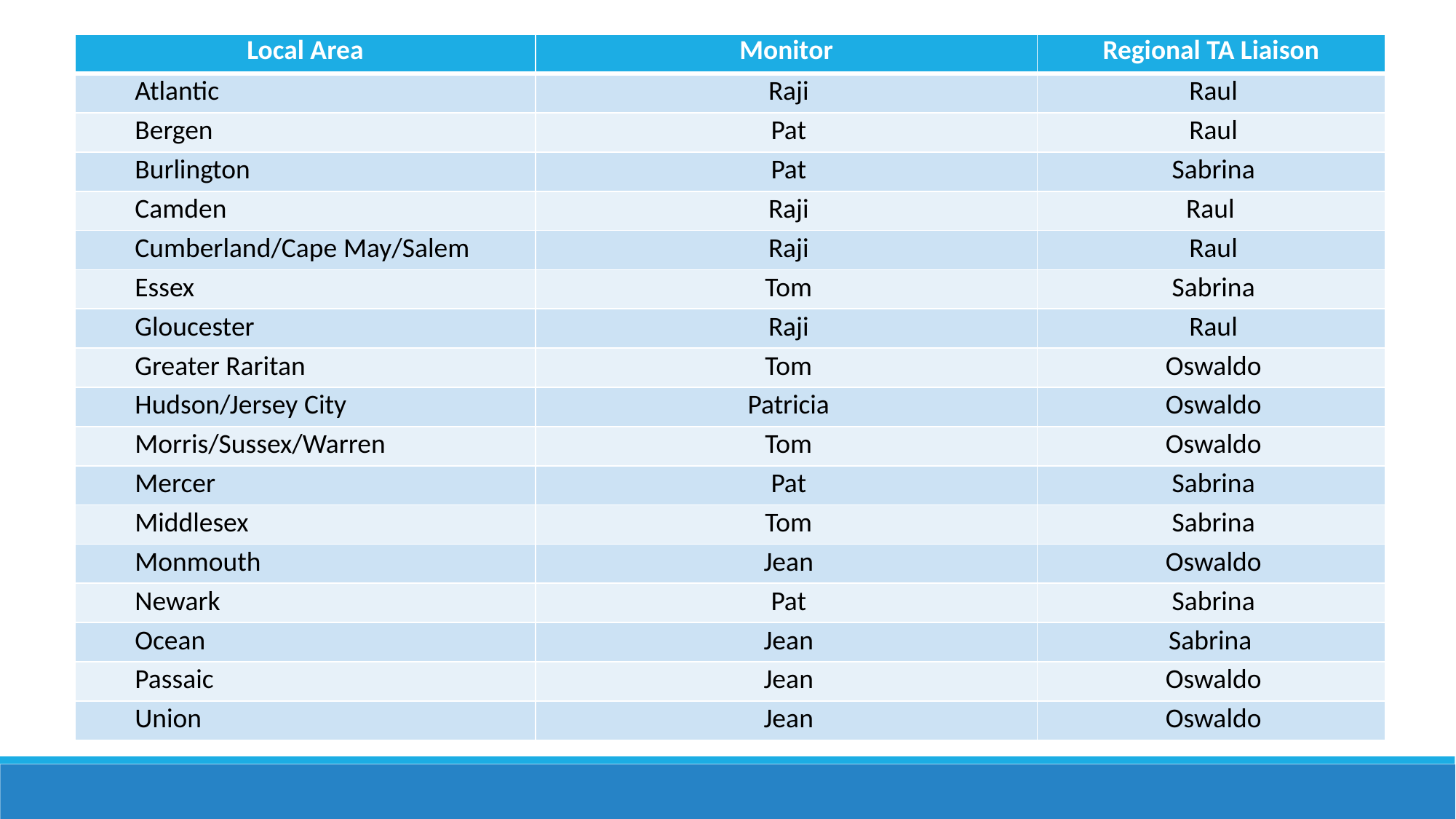

| Local Area | Monitor | Regional TA Liaison |
| --- | --- | --- |
| Atlantic | Raji | Raul |
| Bergen | Pat | Raul |
| Burlington | Pat | Sabrina |
| Camden | Raji | Raul |
| Cumberland/Cape May/Salem | Raji | Raul |
| Essex | Tom | Sabrina |
| Gloucester | Raji | Raul |
| Greater Raritan | Tom | Oswaldo |
| Hudson/Jersey City | Patricia | Oswaldo |
| Morris/Sussex/Warren | Tom | Oswaldo |
| Mercer | Pat | Sabrina |
| Middlesex | Tom | Sabrina |
| Monmouth | Jean | Oswaldo |
| Newark | Pat | Sabrina |
| Ocean | Jean | Sabrina |
| Passaic | Jean | Oswaldo |
| Union | Jean | Oswaldo |